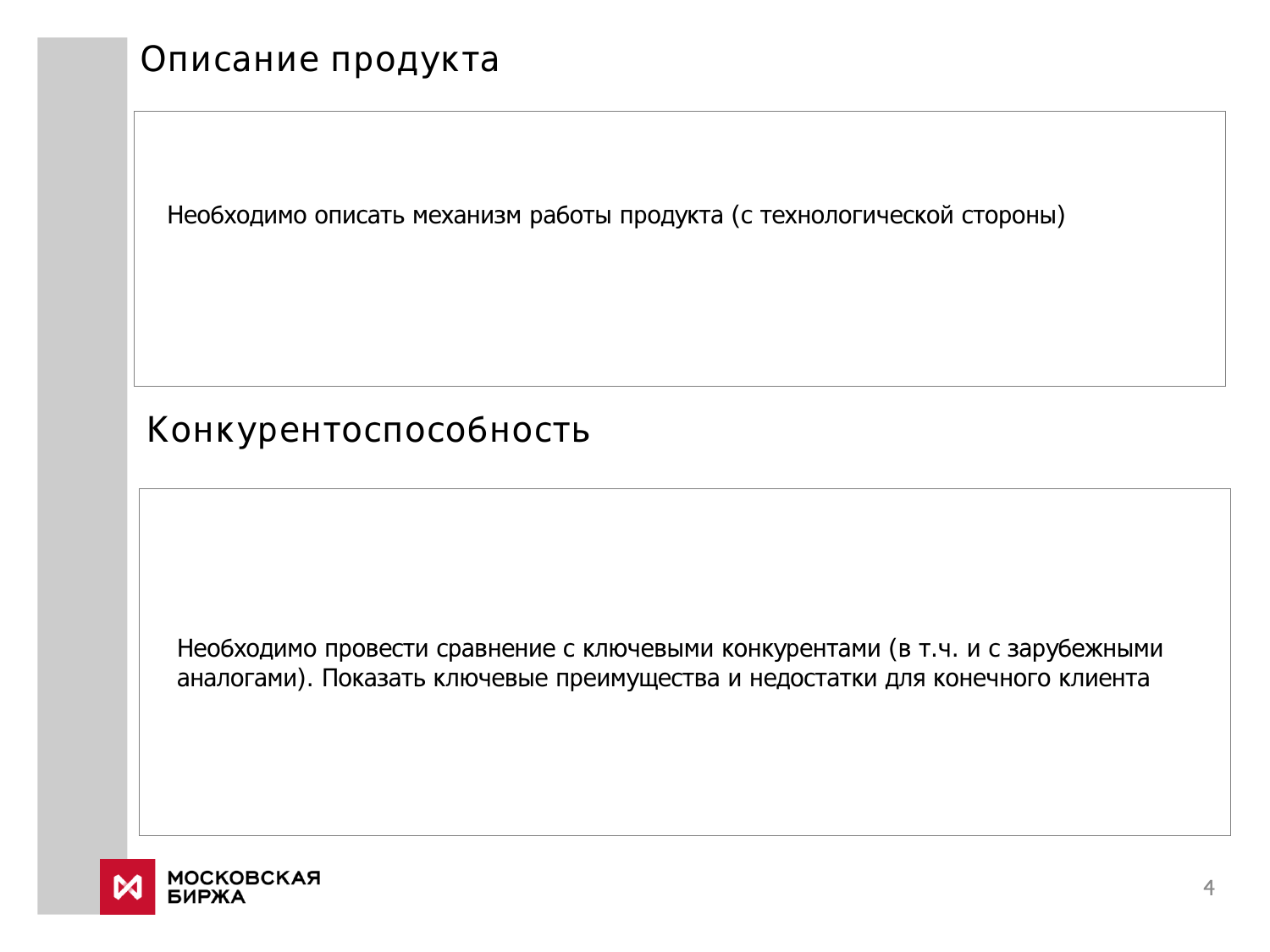

# Описание продукта

Необходимо описать механизм работы продукта (с технологической стороны)
Конкурентоспособность

Необходимо провести сравнение с ключевыми конкурентами (в т.ч. и с зарубежными аналогами). Показать ключевые преимущества и недостатки для конечного клиента
4